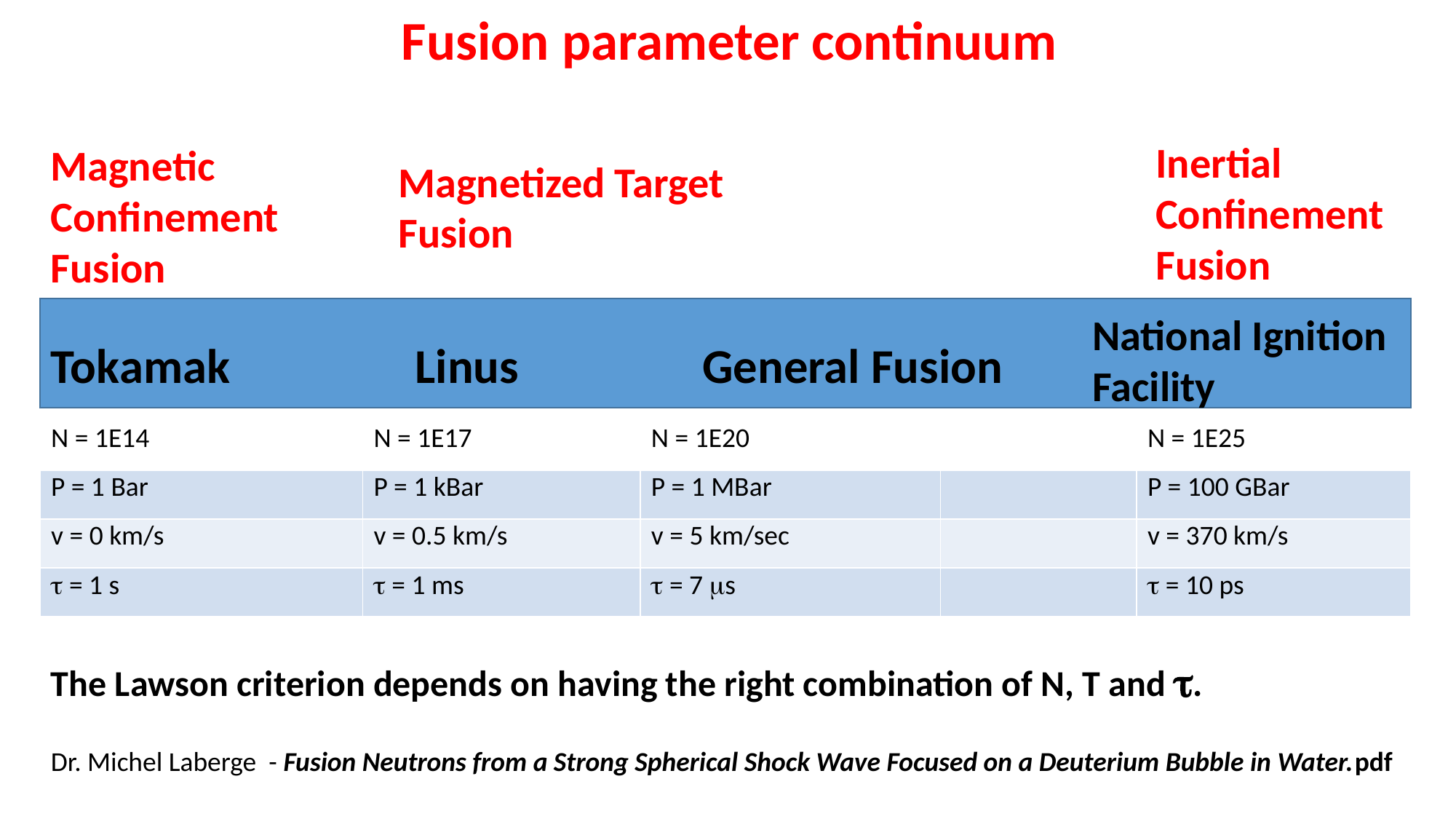

Fusion parameter continuum
Inertial Confinement Fusion
Magnetic Confinement Fusion
Magnetized Target Fusion

National Ignition Facility
General Fusion
Tokamak
Linus
| N = 1E14 | N = 1E17 | N = 1E20 |  | N = 1E25 |
| --- | --- | --- | --- | --- |
| P = 1 Bar | P = 1 kBar | P = 1 MBar |  | P = 100 GBar |
| v = 0 km/s | v = 0.5 km/s | v = 5 km/sec |  | v = 370 km/s |
| τ = 1 s | τ = 1 ms | τ = 7 μs |  | τ = 10 ps |
The Lawson criterion depends on having the right combination of N, T and τ.
Dr. Michel Laberge  - Fusion Neutrons from a Strong Spherical Shock Wave Focused on a Deuterium Bubble in Water.pdf